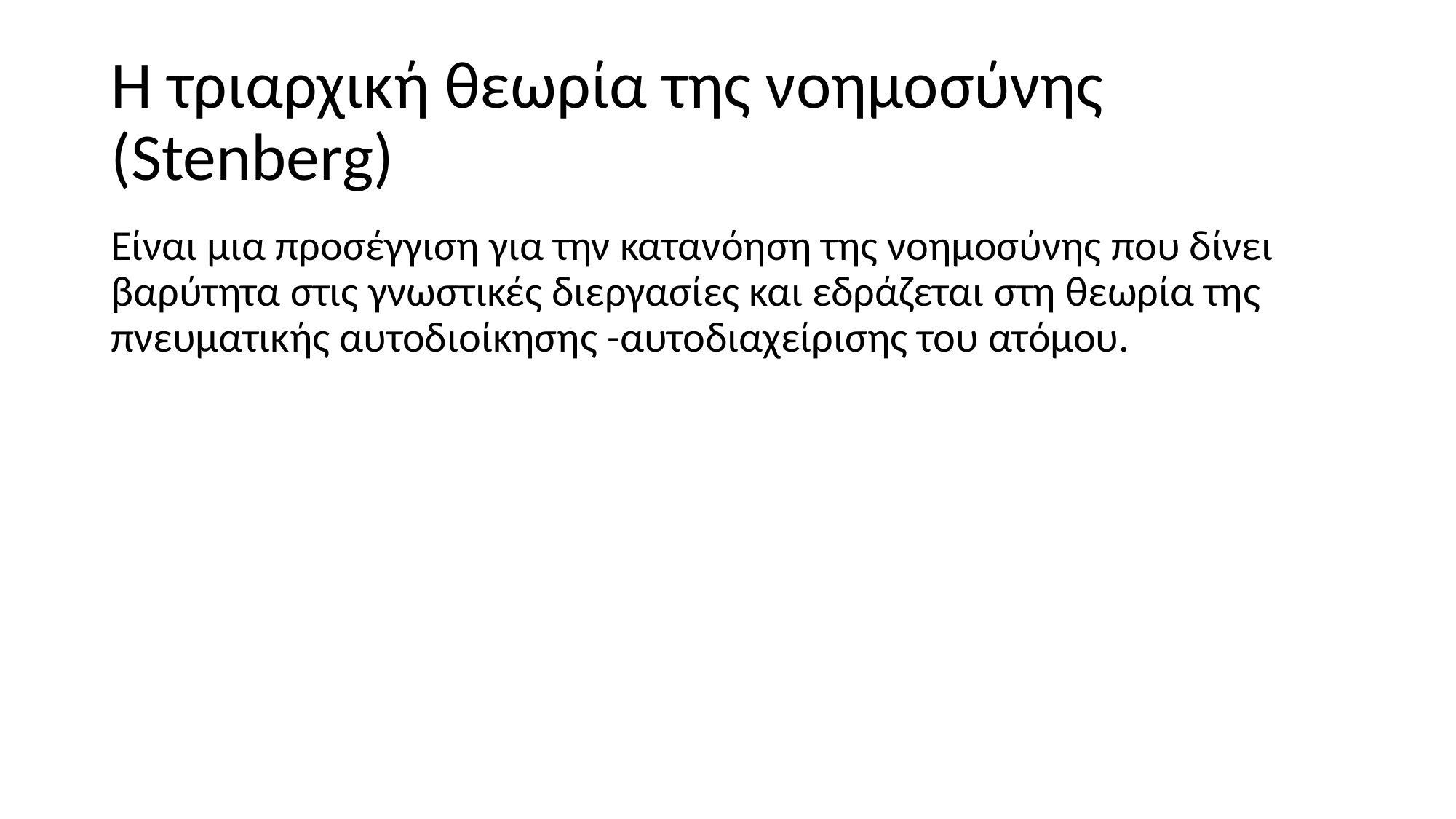

# Η τριαρχική θεωρία της νοημοσύνης (Stenberg)
Είναι μια προσέγγιση για την κατανόηση της νοημοσύνης που δίνει βαρύτητα στις γνωστικές διεργασίες και εδράζεται στη θεωρία της πνευματικής αυτοδιοίκησης -αυτοδιαχείρισης του ατόμου.